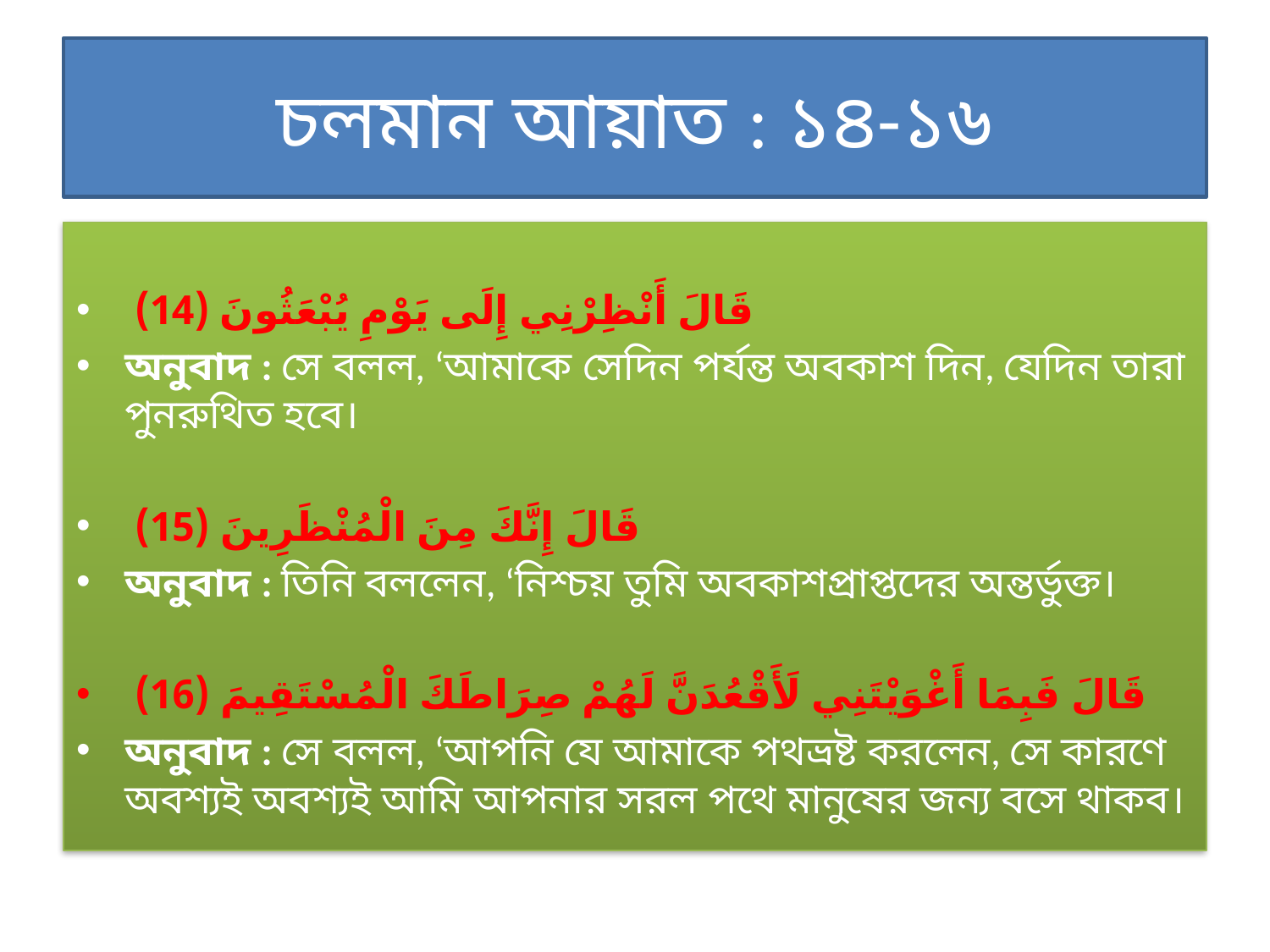

# চলমান আয়াত : ১৪-১৬

 قَالَ أَنْظِرْنِي إِلَى يَوْمِ يُبْعَثُونَ (14)
অনুবাদ : সে বলল, ‘আমাকে সেদিন পর্যন্ত অবকাশ দিন, যেদিন তারা পুনরুথিত হবে।

 قَالَ إِنَّكَ مِنَ الْمُنْظَرِينَ (15)
অনুবাদ : তিনি বললেন, ‘নিশ্চয় তুমি অবকাশপ্রাপ্তদের অন্তর্ভুক্ত।

 قَالَ فَبِمَا أَغْوَيْتَنِي لَأَقْعُدَنَّ لَهُمْ صِرَاطَكَ الْمُسْتَقِيمَ (16)
অনুবাদ : সে বলল, ‘আপনি যে আমাকে পথভ্রষ্ট করলেন, সে কারণে অবশ্যই অবশ্যই আমি আপনার সরল পথে মানুষের জন্য বসে থাকব।